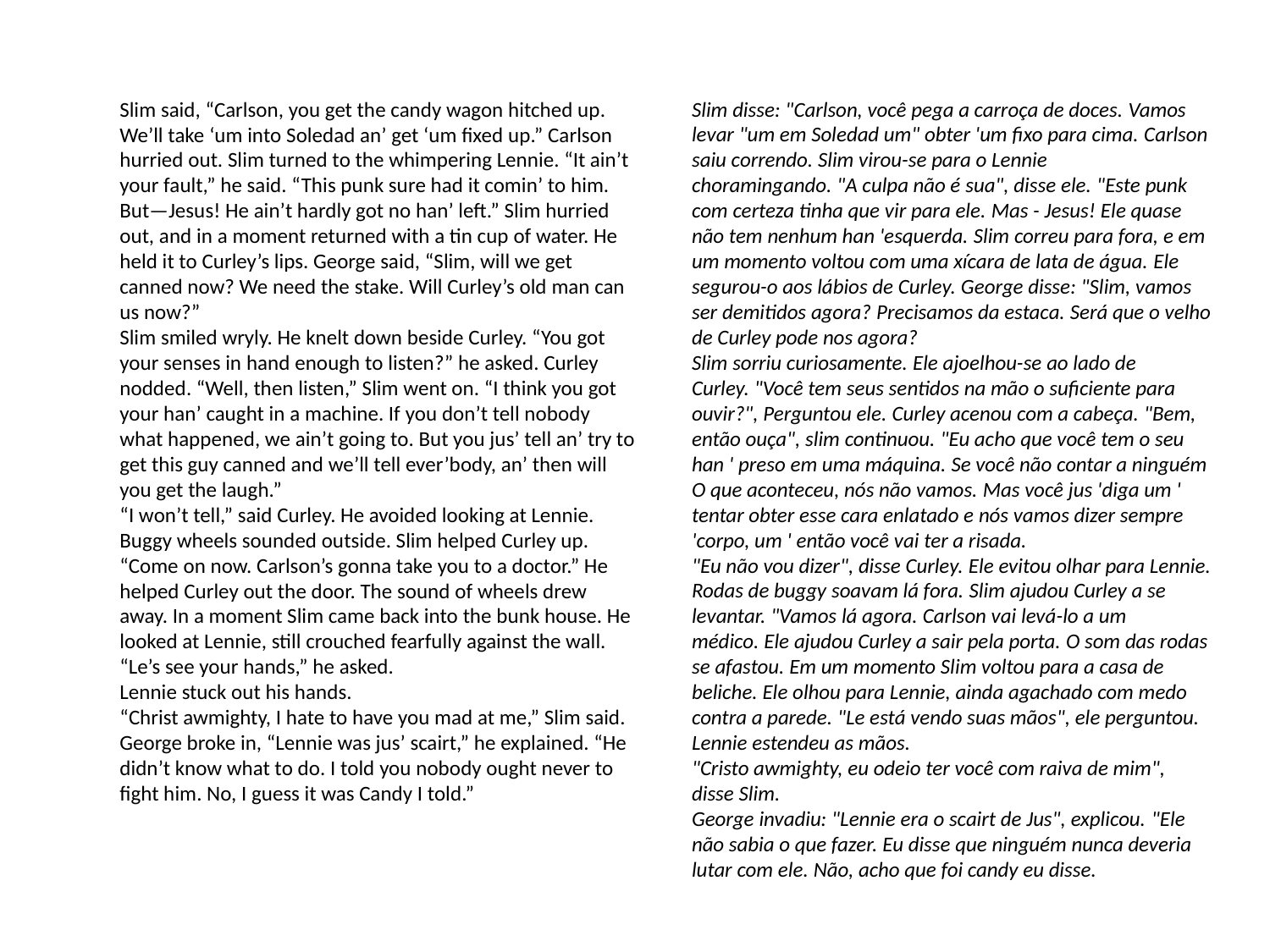

Slim said, “Carlson, you get the candy wagon hitched up. We’ll take ‘um into Soledad an’ get ‘um fixed up.” Carlson hurried out. Slim turned to the whimpering Lennie. “It ain’t your fault,” he said. “This punk sure had it comin’ to him. But—Jesus! He ain’t hardly got no han’ left.” Slim hurried out, and in a moment returned with a tin cup of water. He held it to Curley’s lips. George said, “Slim, will we get canned now? We need the stake. Will Curley’s old man can us now?”
Slim smiled wryly. He knelt down beside Curley. “You got your senses in hand enough to listen?” he asked. Curley nodded. “Well, then listen,” Slim went on. “I think you got your han’ caught in a machine. If you don’t tell nobody
what happened, we ain’t going to. But you jus’ tell an’ try to get this guy canned and we’ll tell ever’body, an’ then will you get the laugh.”
“I won’t tell,” said Curley. He avoided looking at Lennie.
Buggy wheels sounded outside. Slim helped Curley up. “Come on now. Carlson’s gonna take you to a doctor.” He helped Curley out the door. The sound of wheels drew away. In a moment Slim came back into the bunk house. He looked at Lennie, still crouched fearfully against the wall. “Le’s see your hands,” he asked.
Lennie stuck out his hands.
“Christ awmighty, I hate to have you mad at me,” Slim said.
George broke in, “Lennie was jus’ scairt,” he explained. “He didn’t know what to do. I told you nobody ought never to fight him. No, I guess it was Candy I told.”

Slim disse: "Carlson, você pega a carroça de doces. Vamos levar "um em Soledad um" obter 'um fixo para cima. Carlson saiu correndo. Slim virou-se para o Lennie choramingando. "A culpa não é sua", disse ele. "Este punk com certeza tinha que vir para ele. Mas - Jesus! Ele quase não tem nenhum han 'esquerda. Slim correu para fora, e em um momento voltou com uma xícara de lata de água. Ele segurou-o aos lábios de Curley. George disse: "Slim, vamos ser demitidos agora? Precisamos da estaca. Será que o velho de Curley pode nos agora?
Slim sorriu curiosamente. Ele ajoelhou-se ao lado de Curley. "Você tem seus sentidos na mão o suficiente para ouvir?", Perguntou ele. Curley acenou com a cabeça. "Bem, então ouça", slim continuou. "Eu acho que você tem o seu han ' preso em uma máquina. Se você não contar a ninguém
O que aconteceu, nós não vamos. Mas você jus 'diga um ' tentar obter esse cara enlatado e nós vamos dizer sempre 'corpo, um ' então você vai ter a risada.
"Eu não vou dizer", disse Curley. Ele evitou olhar para Lennie.
Rodas de buggy soavam lá fora. Slim ajudou Curley a se levantar. "Vamos lá agora. Carlson vai levá-lo a um médico. Ele ajudou Curley a sair pela porta. O som das rodas se afastou. Em um momento Slim voltou para a casa de beliche. Ele olhou para Lennie, ainda agachado com medo contra a parede. "Le está vendo suas mãos", ele perguntou.
Lennie estendeu as mãos.
"Cristo awmighty, eu odeio ter você com raiva de mim", disse Slim.
George invadiu: "Lennie era o scairt de Jus", explicou. "Ele não sabia o que fazer. Eu disse que ninguém nunca deveria lutar com ele. Não, acho que foi candy eu disse.